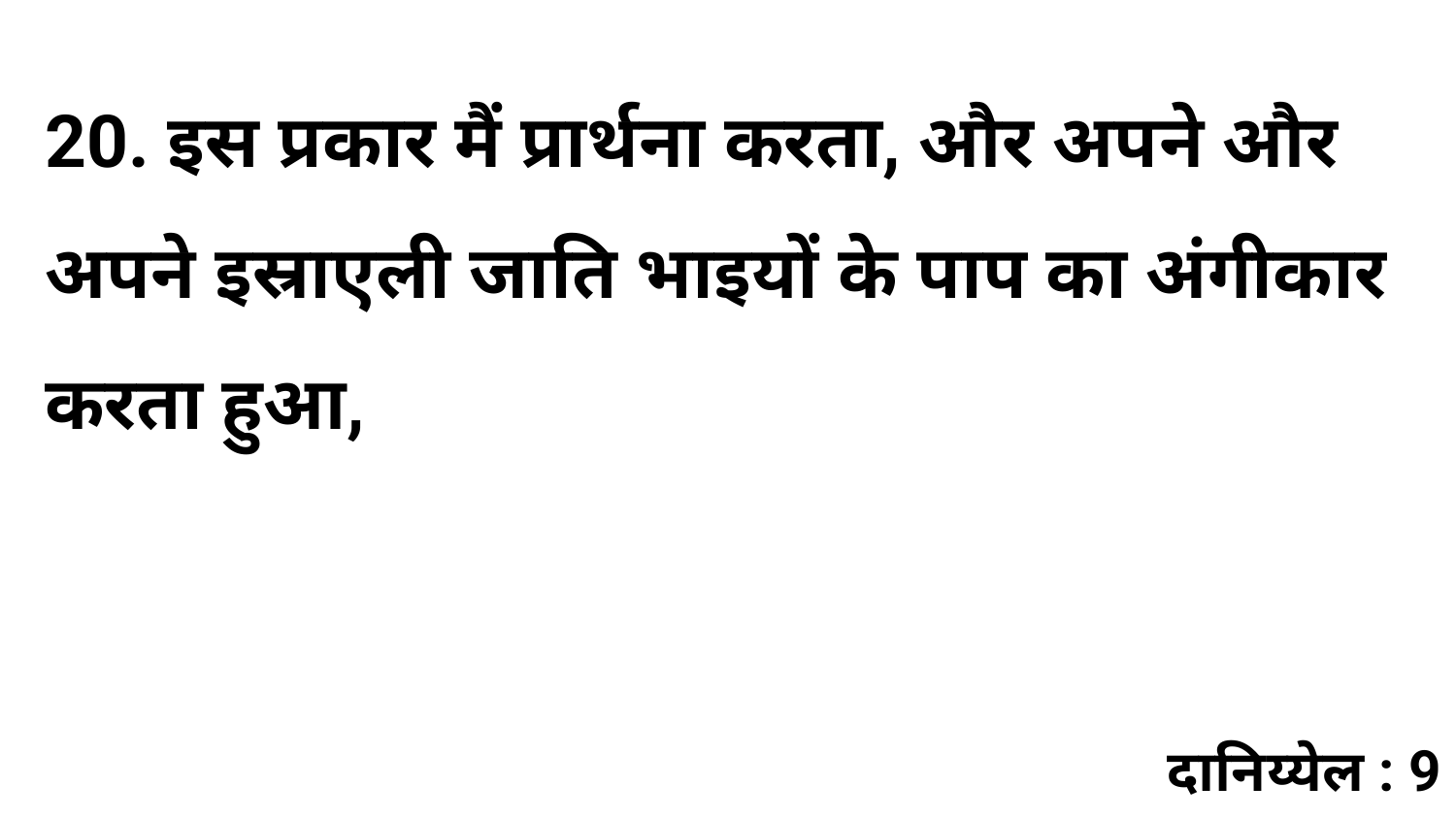

20. इस प्रकार मैं प्रार्थना करता, और अपने और अपने इस्राएली जाति भाइयों के पाप का अंगीकार करता हुआ,
दानिय्येल : 9